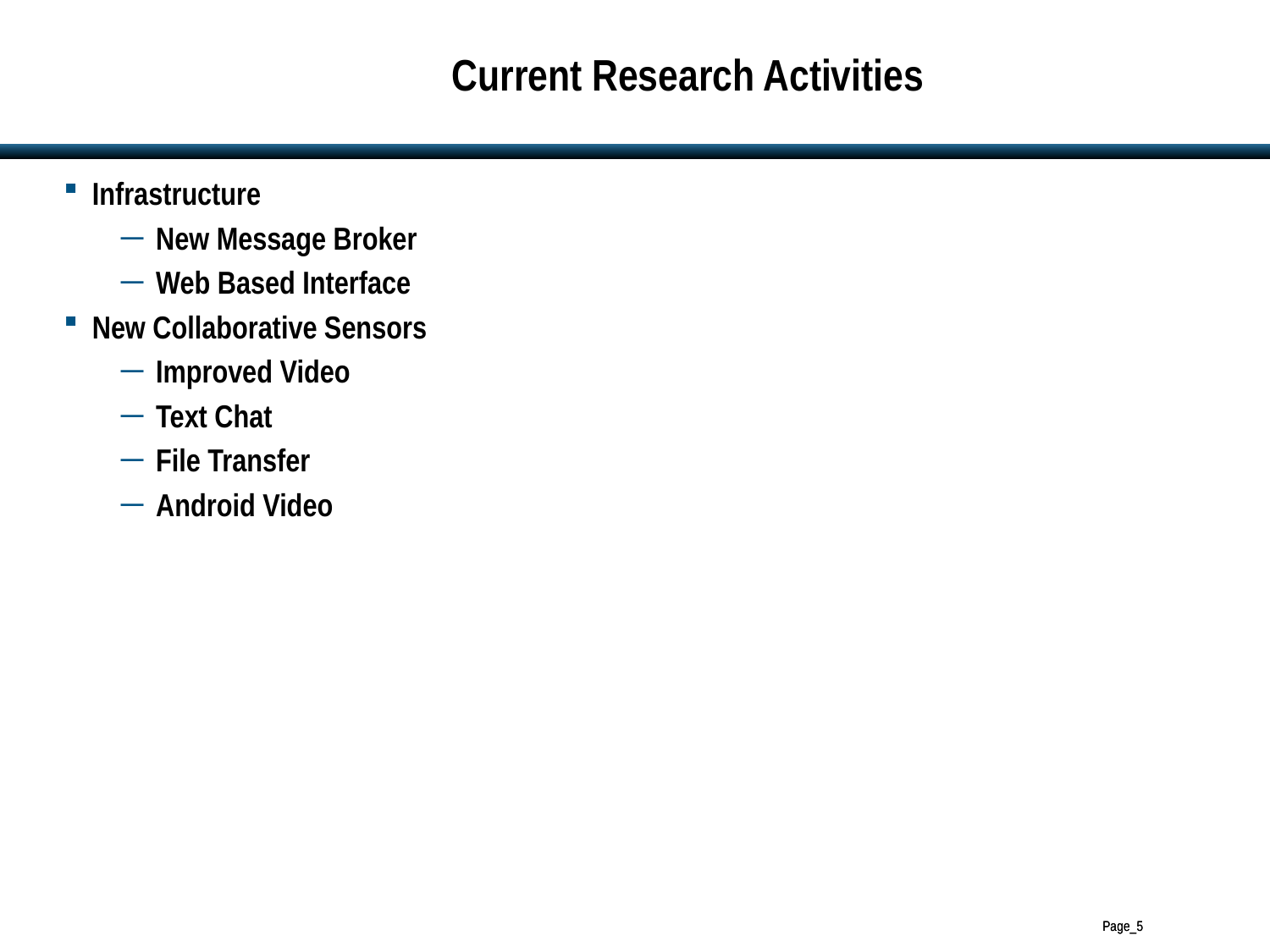

# Current Research Activities
Infrastructure
New Message Broker
Web Based Interface
New Collaborative Sensors
Improved Video
Text Chat
File Transfer
Android Video